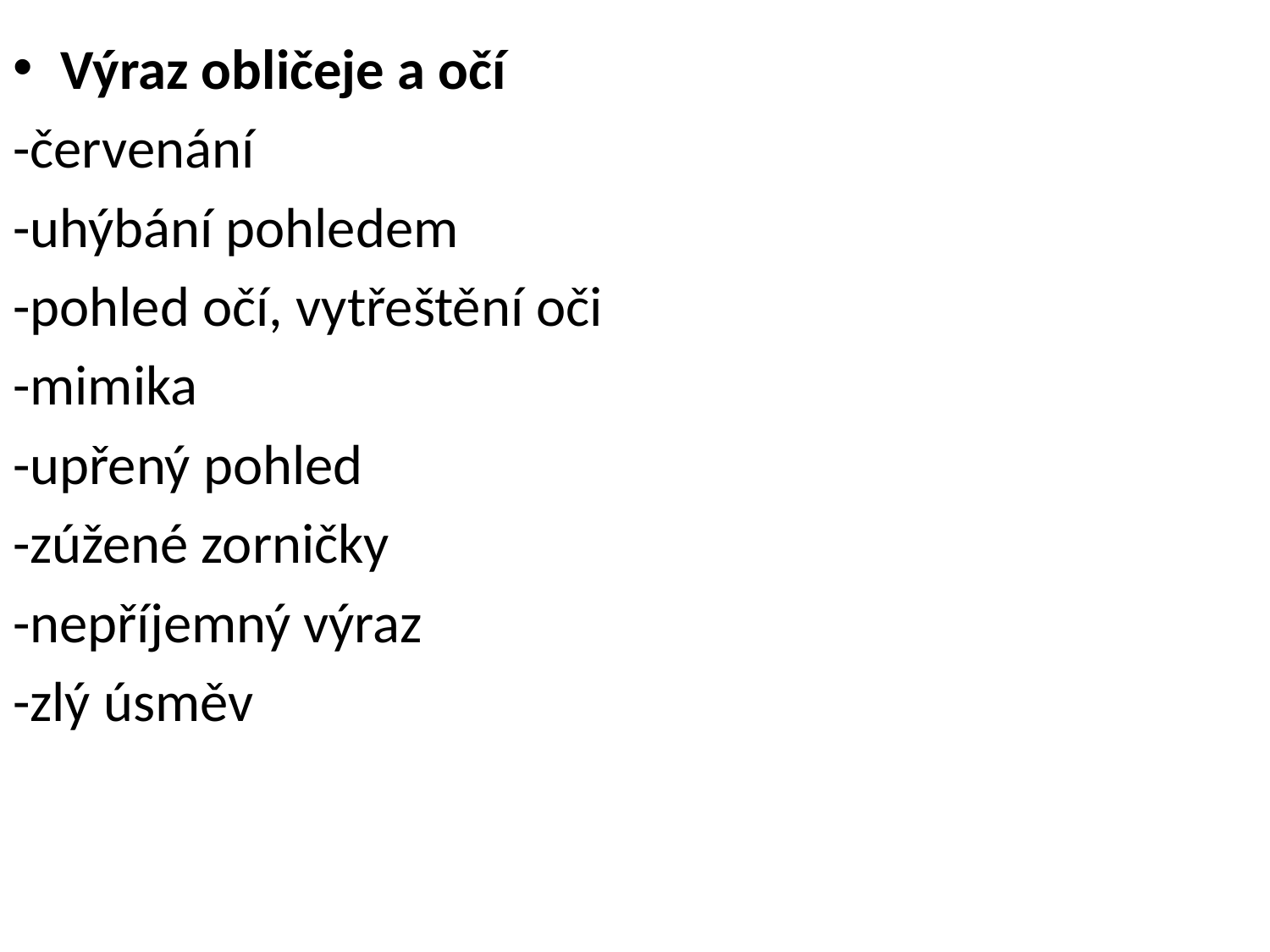

Výraz obličeje a očí
-červenání
-uhýbání pohledem
-pohled očí, vytřeštění oči
-mimika
-upřený pohled
-zúžené zorničky
-nepříjemný výraz
-zlý úsměv